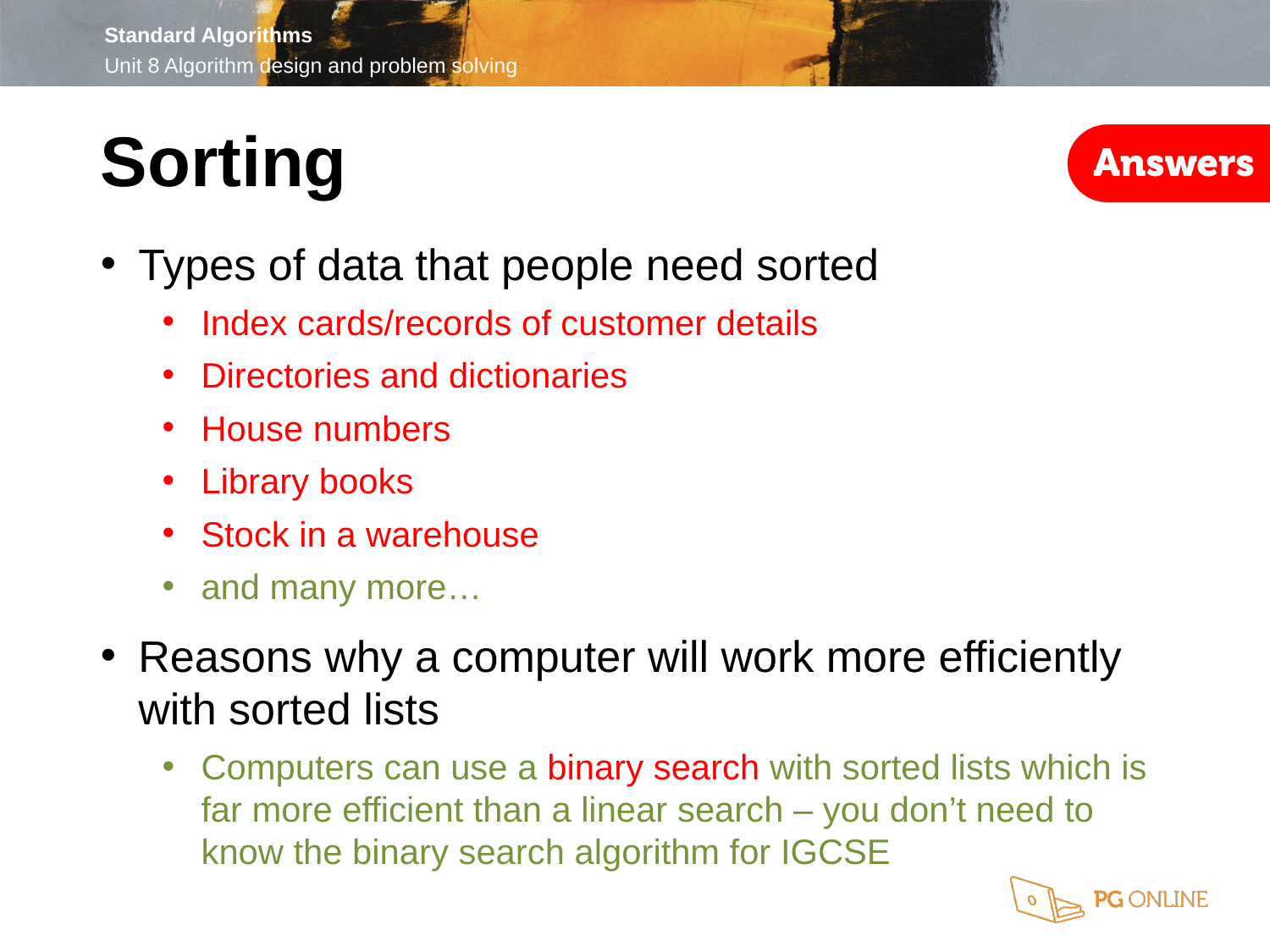

Sorting
Types of data that people need sorted
Index cards/records of customer details
Directories and dictionaries
House numbers
Library books
Stock in a warehouse
and many more…
Reasons why a computer will work more efficiently with sorted lists
Computers can use a binary search with sorted lists which is far more efficient than a linear search – you don’t need to know the binary search algorithm for IGCSE